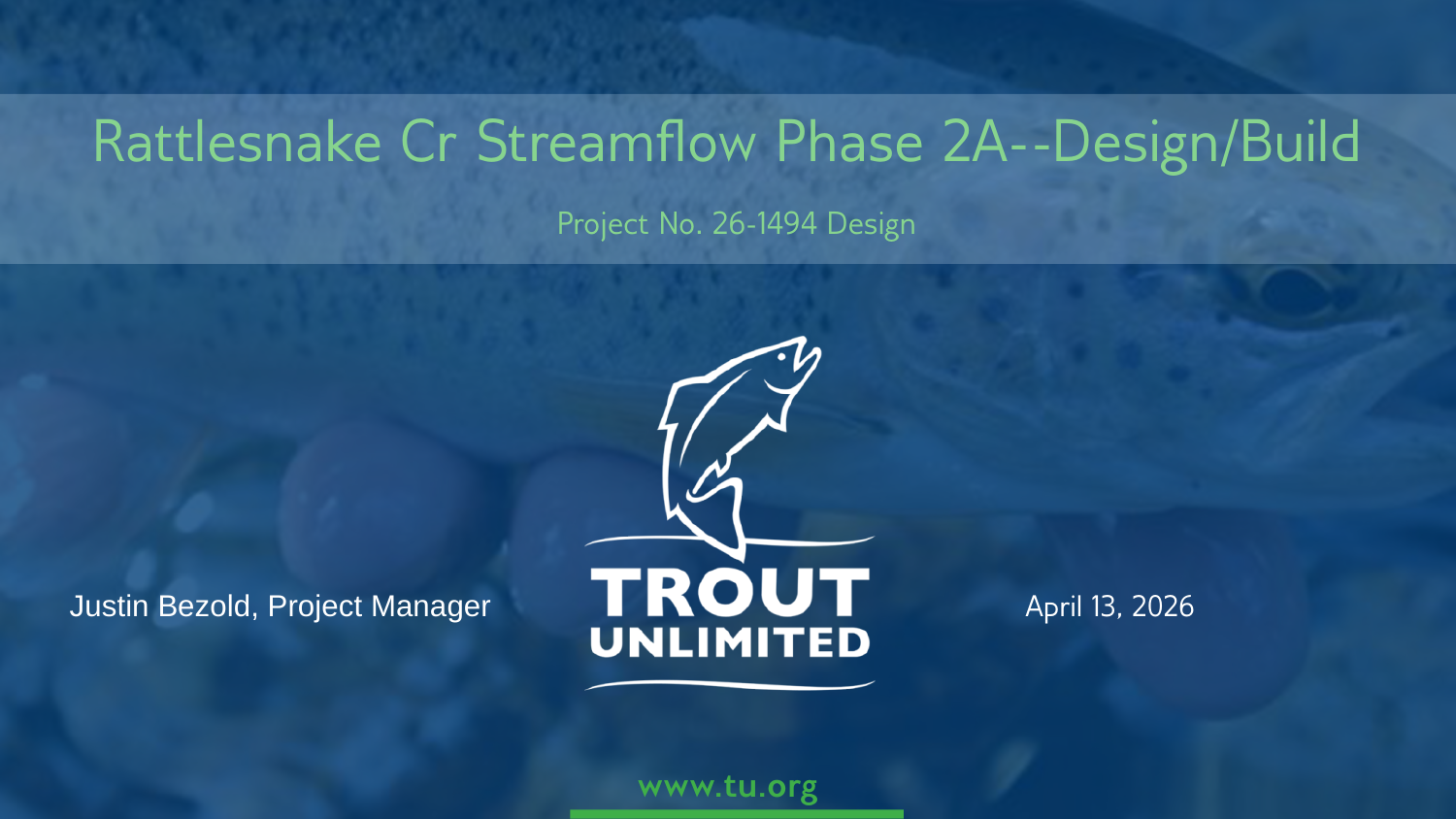

# Rattlesnake Cr Streamflow Phase 2A--Design/Build Project No. 26-1494 Design
Justin Bezold, Project Manager
April 13, 2026
www.tu.org